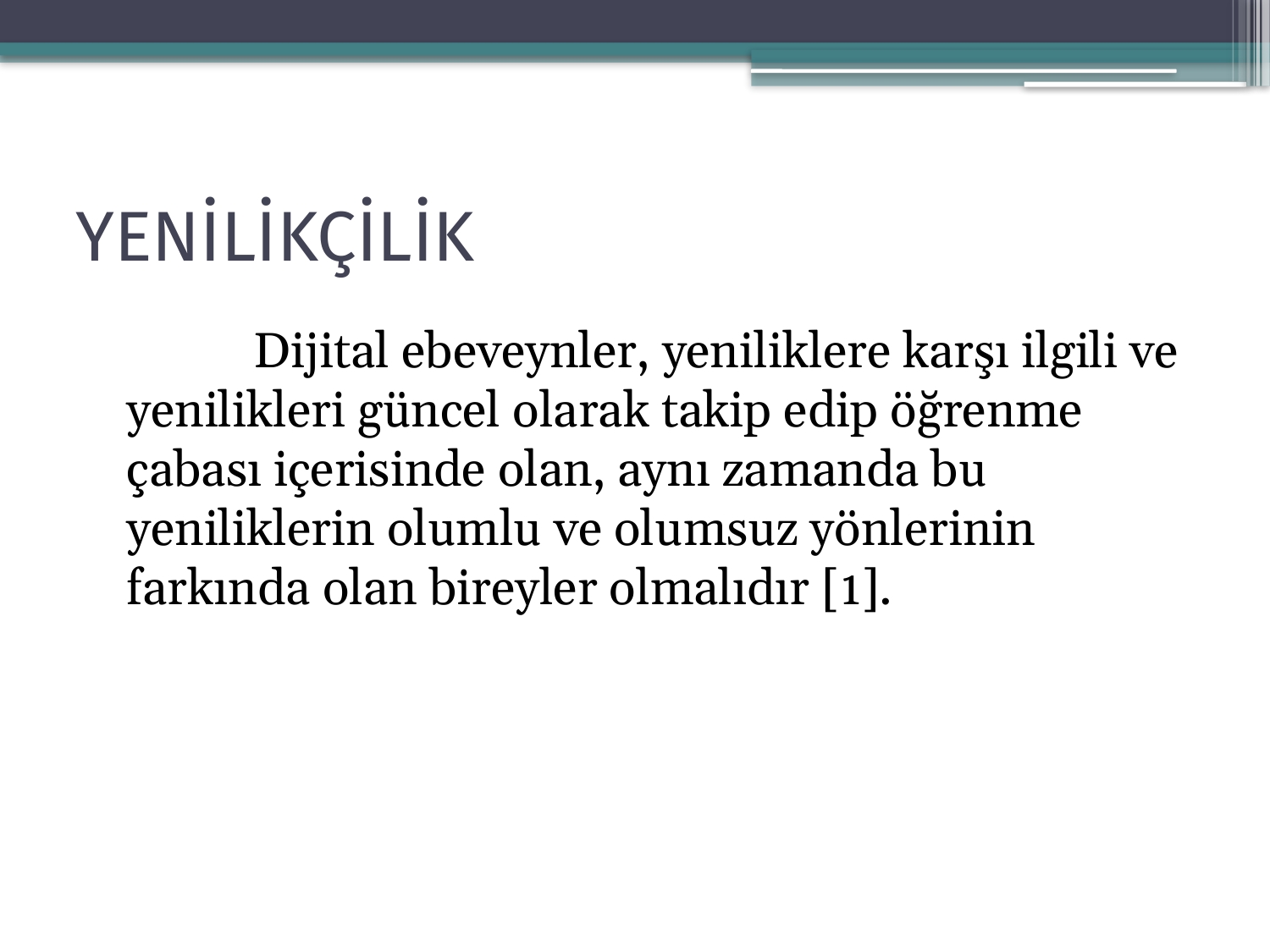

# YENİLİKÇİLİK
		Dijital ebeveynler, yeniliklere karşı ilgili ve yenilikleri güncel olarak takip edip öğrenme çabası içerisinde olan, aynı zamanda bu yeniliklerin olumlu ve olumsuz yönlerinin farkında olan bireyler olmalıdır [1].